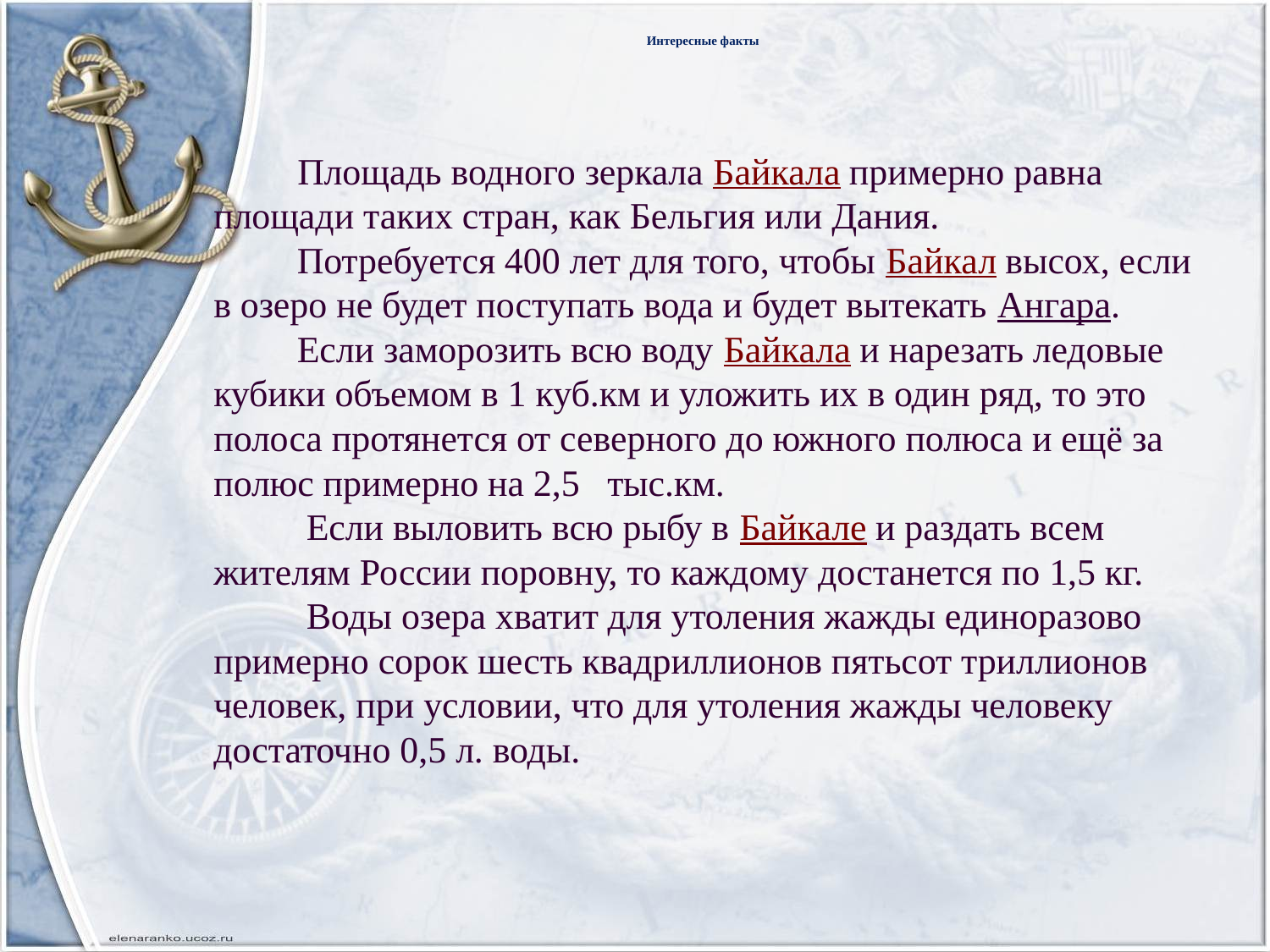

# Интересные факты
         Площадь водного зеркала Байкала примерно равна площади таких стран, как Бельгия или Дания. 
         Потребуется 400 лет для того, чтобы Байкал высох, если в озеро не будет поступать вода и будет вытекать Ангара. 
         Если заморозить всю воду Байкала и нарезать ледовые кубики объемом в 1 куб.км и уложить их в один ряд, то это полоса протянется от северного до южного полюса и ещё за полюс примерно на 2,5	тыс.км. 
          Если выловить всю рыбу в Байкале и раздать всем жителям России поровну, то каждому достанется по 1,5 кг. 
          Воды озера хватит для утоления жажды единоразово примерно сорок шесть квадриллионов пятьсот триллионов человек, при условии, что для утоления жажды человеку достаточно 0,5 л. воды.